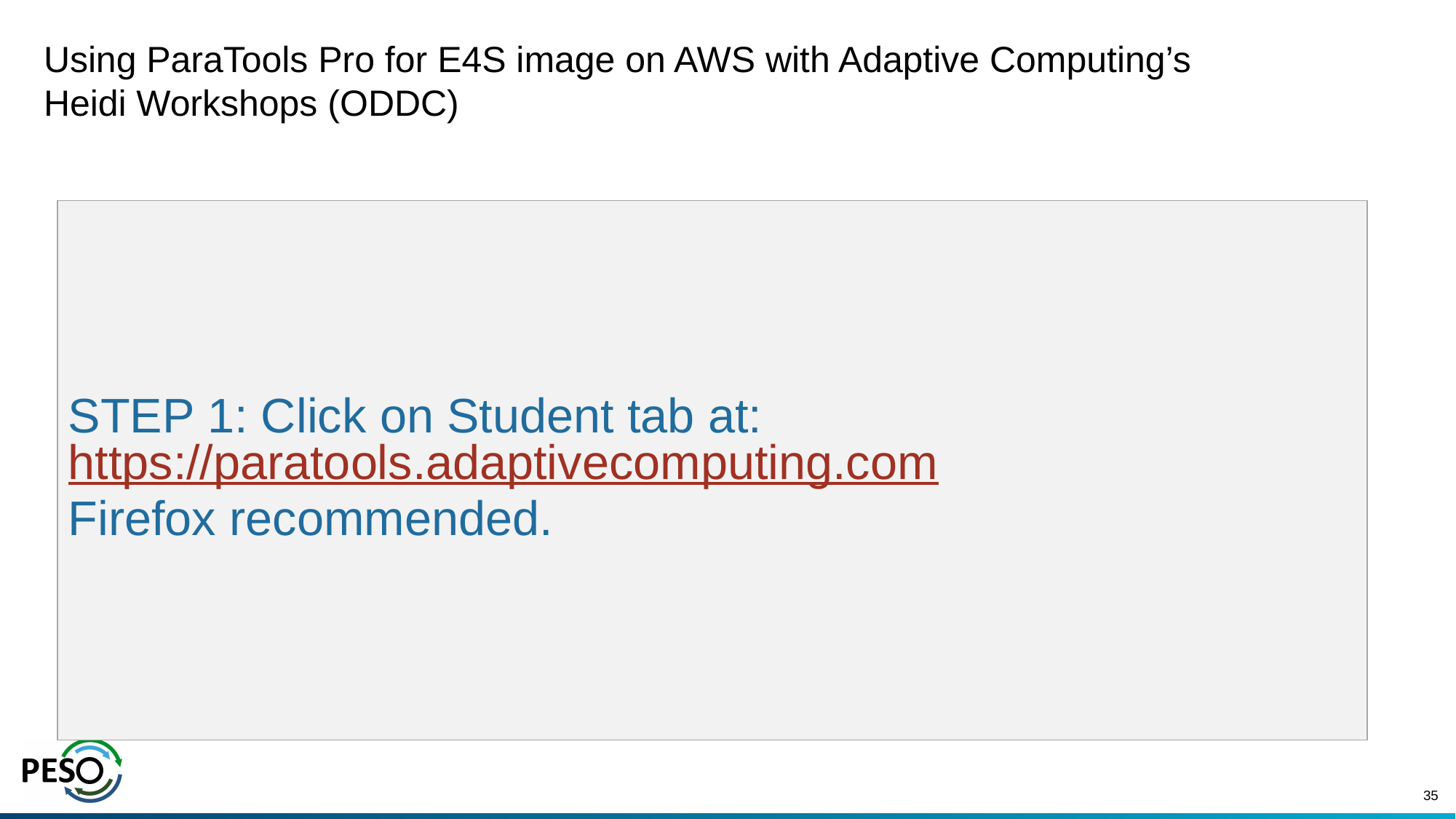

# Using ParaTools Pro for E4S image on AWS with Adaptive Computing’s Heidi Workshops (ODDC)
STEP 1: Click on Student tab at:
https://paratools.adaptivecomputing.com
Firefox recommended.